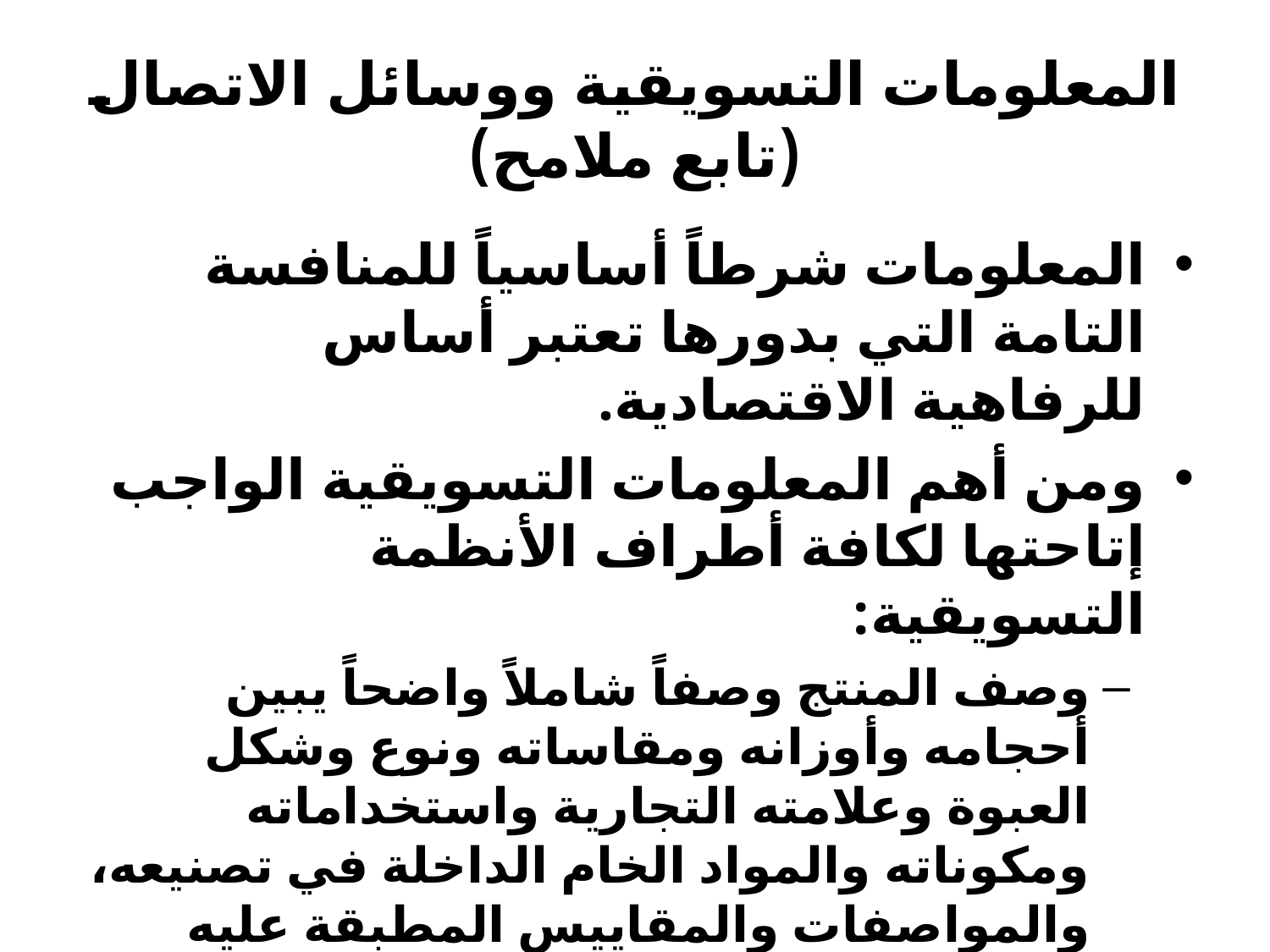

# المعلومات التسويقية ووسائل الاتصال (تابع ملامح)
المعلومات شرطاً أساسياً للمنافسة التامة التي بدورها تعتبر أساس للرفاهية الاقتصادية.
ومن أهم المعلومات التسويقية الواجب إتاحتها لكافة أطراف الأنظمة التسويقية:
وصف المنتج وصفاً شاملاً واضحاً يبين أحجامه وأوزانه ومقاساته ونوع وشكل العبوة وعلامته التجارية واستخداماته ومكوناته والمواد الخام الداخلة في تصنيعه، والمواصفات والمقاييس المطبقة عليه
؟؟؟؟؟